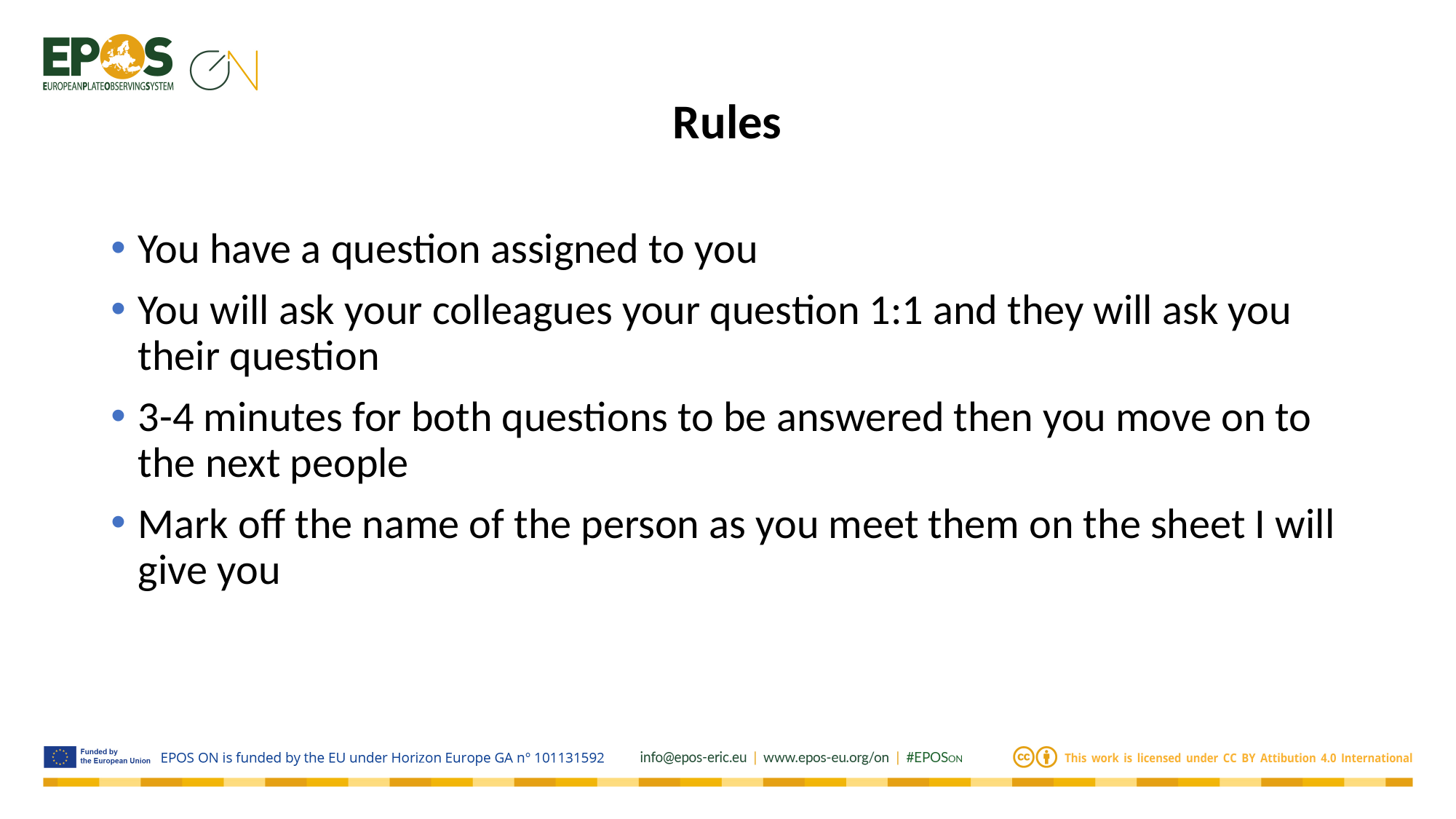

# Rules
You have a question assigned to you
You will ask your colleagues your question 1:1 and they will ask you their question
3-4 minutes for both questions to be answered then you move on to the next people
Mark off the name of the person as you meet them on the sheet I will give you